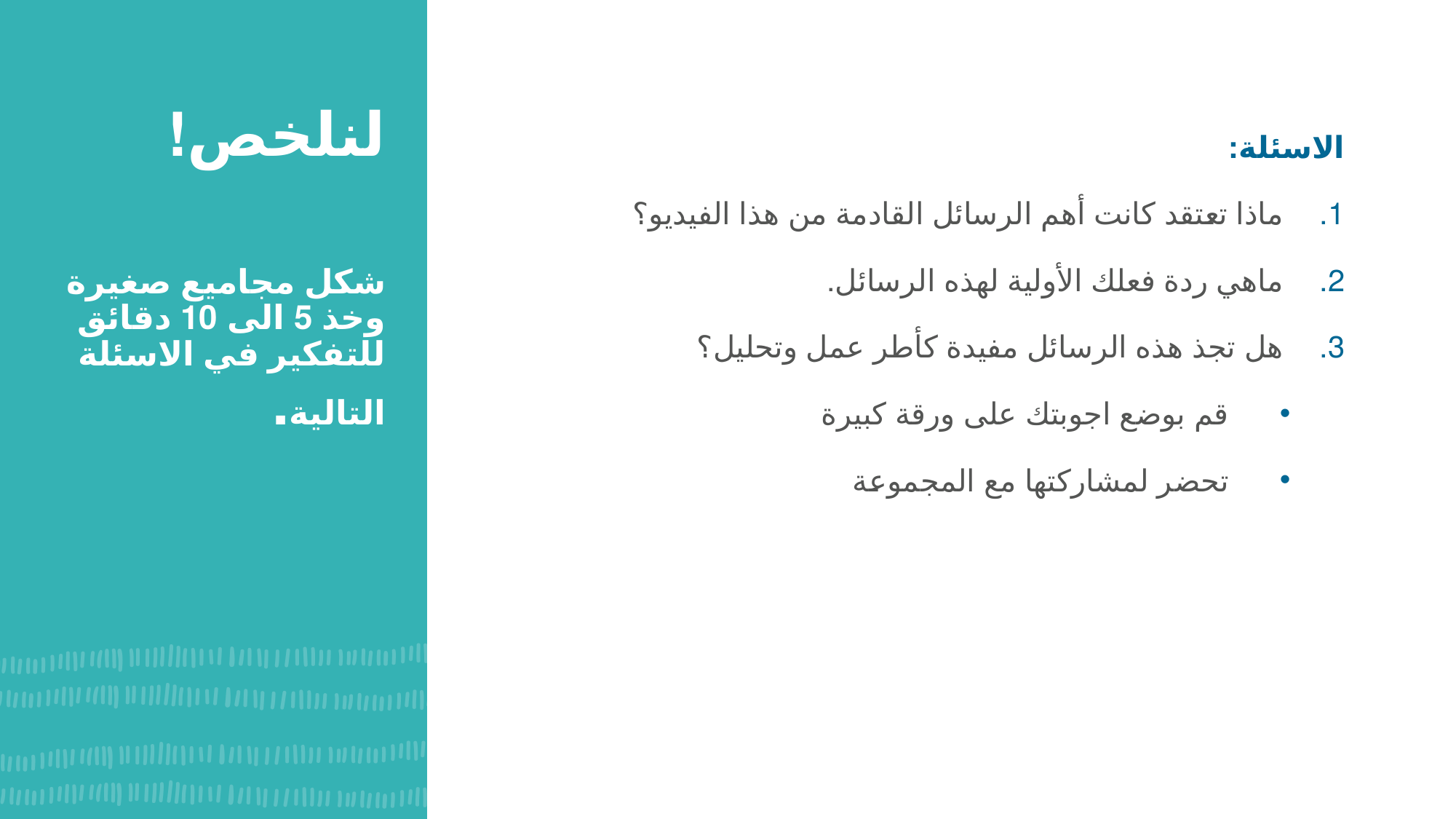

لنلخص!

شكل مجاميع صغيرة وخذ 5 الى 10 دقائق للتفكير في الاسئلة التالية.

الاسئلة:
ماذا تعتقد كانت أهم الرسائل القادمة من هذا الفيديو؟
ماهي ردة فعلك الأولية لهذه الرسائل.
هل تجذ هذه الرسائل مفيدة كأطر عمل وتحليل؟
قم بوضع اجوبتك على ورقة كبيرة
تحضر لمشاركتها مع المجموعة